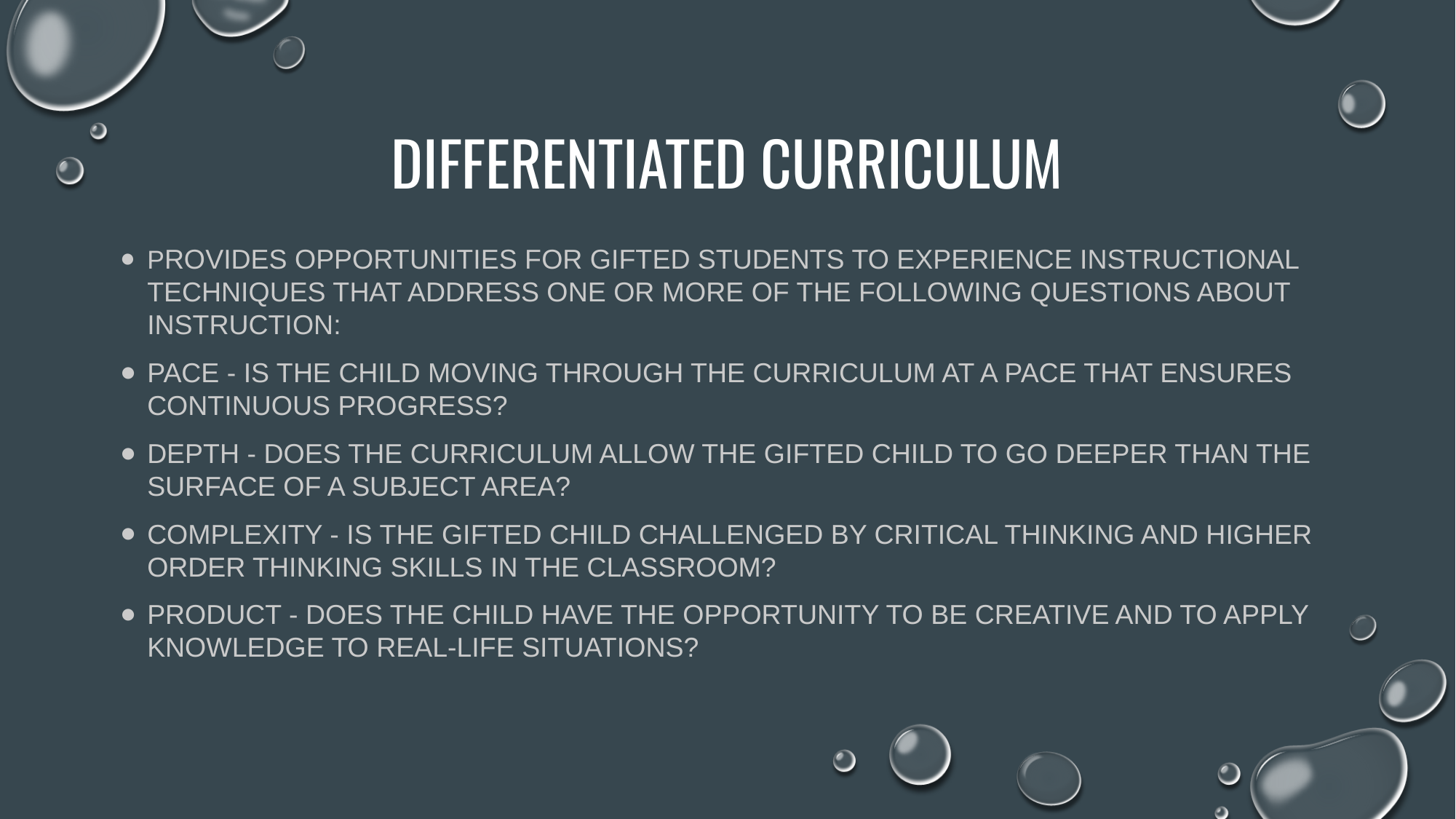

# DIFFERENTIATED CURRICULUM
PROVIDES OPPORTUNITIES FOR GIFTED STUDENTS TO EXPERIENCE INSTRUCTIONAL TECHNIQUES THAT ADDRESS ONE OR MORE OF THE FOLLOWING QUESTIONS ABOUT INSTRUCTION:
PACE - IS THE CHILD MOVING THROUGH THE CURRICULUM AT A PACE THAT ENSURES CONTINUOUS PROGRESS?
DEPTH - DOES THE CURRICULUM ALLOW THE GIFTED CHILD TO GO DEEPER THAN THE SURFACE OF A SUBJECT AREA?
COMPLEXITY - IS THE GIFTED CHILD CHALLENGED BY CRITICAL THINKING AND HIGHER ORDER THINKING SKILLS IN THE CLASSROOM?
PRODUCT - DOES THE CHILD HAVE THE OPPORTUNITY TO BE CREATIVE AND TO APPLY KNOWLEDGE TO REAL-LIFE SITUATIONS?